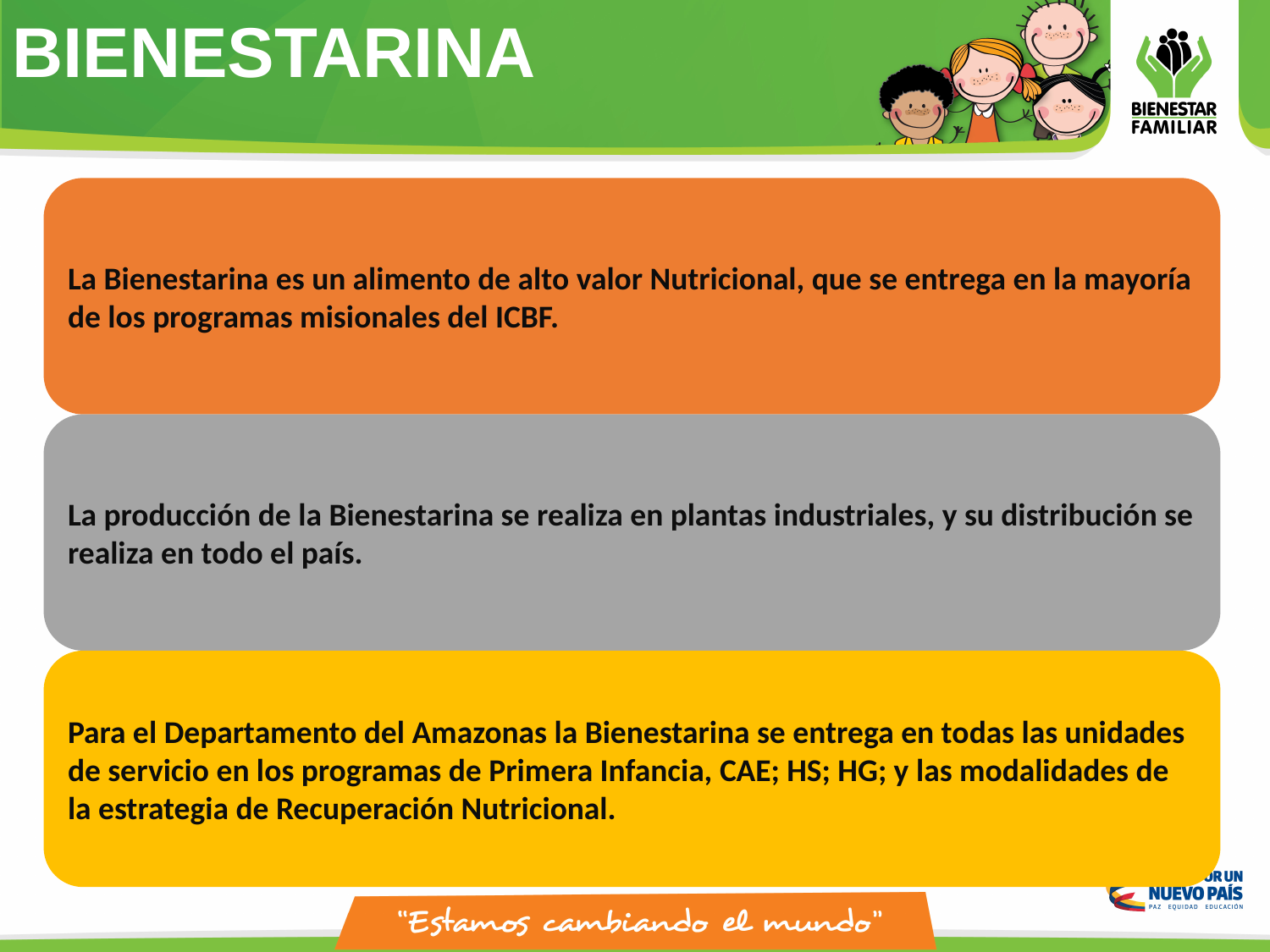

BIENESTARINA
La Bienestarina es un alimento de alto valor Nutricional, que se entrega en la mayoría de los programas misionales del ICBF.
La producción de la Bienestarina se realiza en plantas industriales, y su distribución se realiza en todo el país.
Para el Departamento del Amazonas la Bienestarina se entrega en todas las unidades de servicio en los programas de Primera Infancia, CAE; HS; HG; y las modalidades de la estrategia de Recuperación Nutricional.